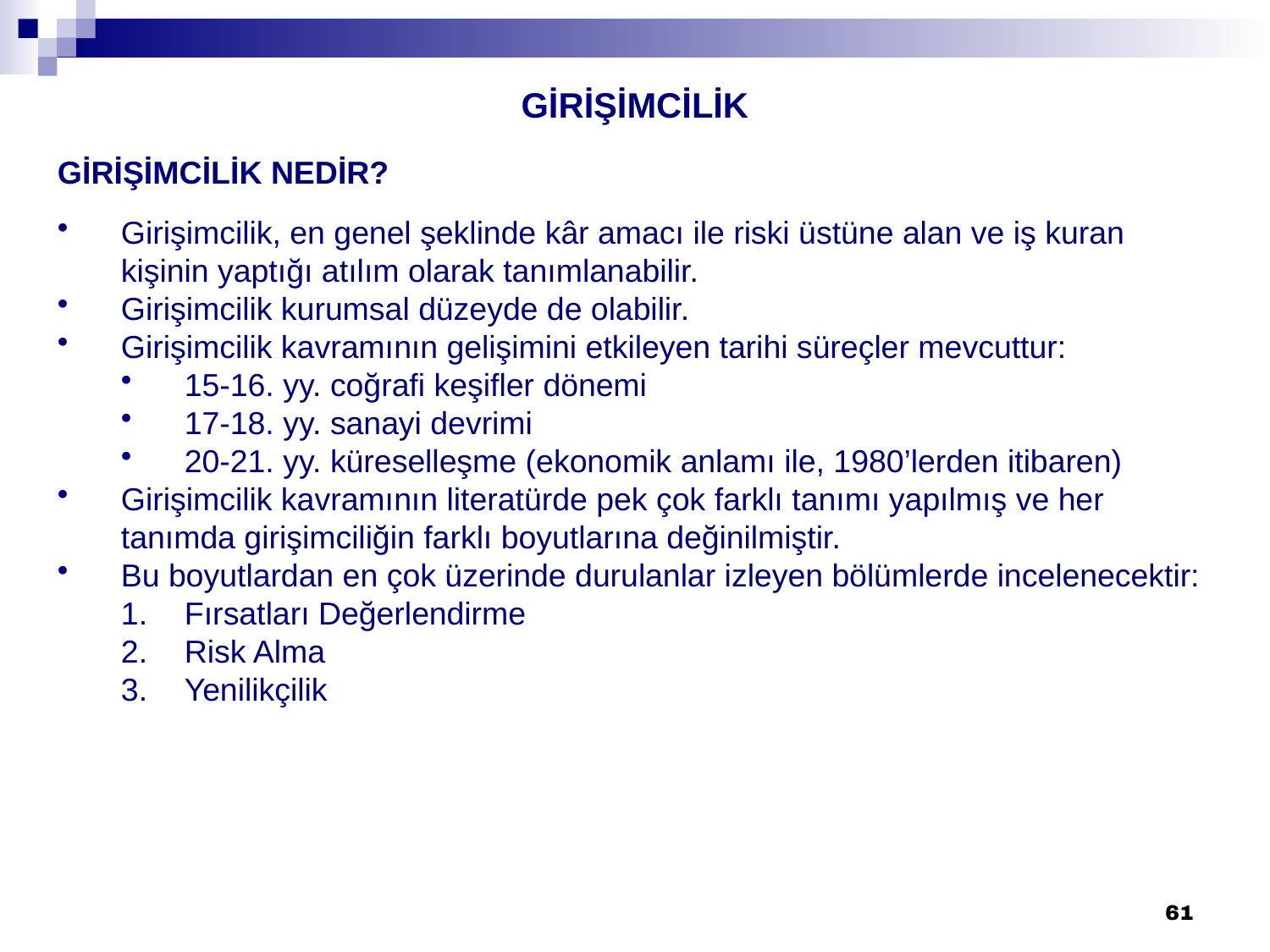

GİRİŞİMCİLİK
GİRİŞİMCİLİK NEDİR?
Girişimcilik, en genel şeklinde kâr amacı ile riski üstüne alan ve iş kuran kişinin yaptığı atılım olarak tanımlanabilir.
Girişimcilik kurumsal düzeyde de olabilir.
Girişimcilik kavramının gelişimini etkileyen tarihi süreçler mevcuttur:
15-16. yy. coğrafi keşifler dönemi
17-18. yy. sanayi devrimi
20-21. yy. küreselleşme (ekonomik anlamı ile, 1980’lerden itibaren)
Girişimcilik kavramının literatürde pek çok farklı tanımı yapılmış ve her tanımda girişimciliğin farklı boyutlarına değinilmiştir.
Bu boyutlardan en çok üzerinde durulanlar izleyen bölümlerde incelenecektir:
Fırsatları Değerlendirme
Risk Alma
Yenilikçilik
61